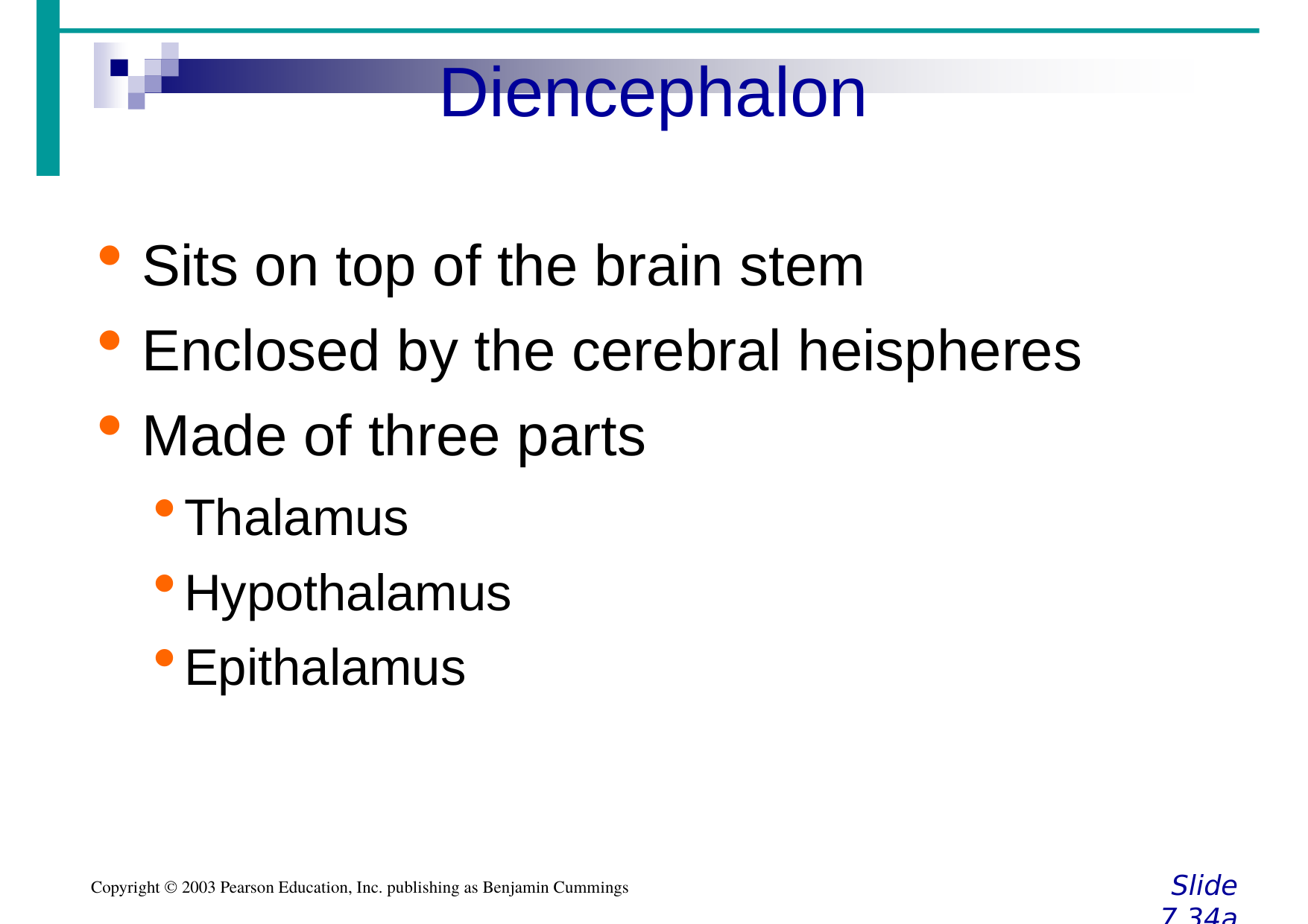

Diencephalon
Sits on top of the brain stem
Enclosed by the cerebral heispheres
Made of three parts
Thalamus
Hypothalamus
Epithalamus
Slide 7.34a
Copyright © 2003 Pearson Education, Inc. publishing as Benjamin Cummings